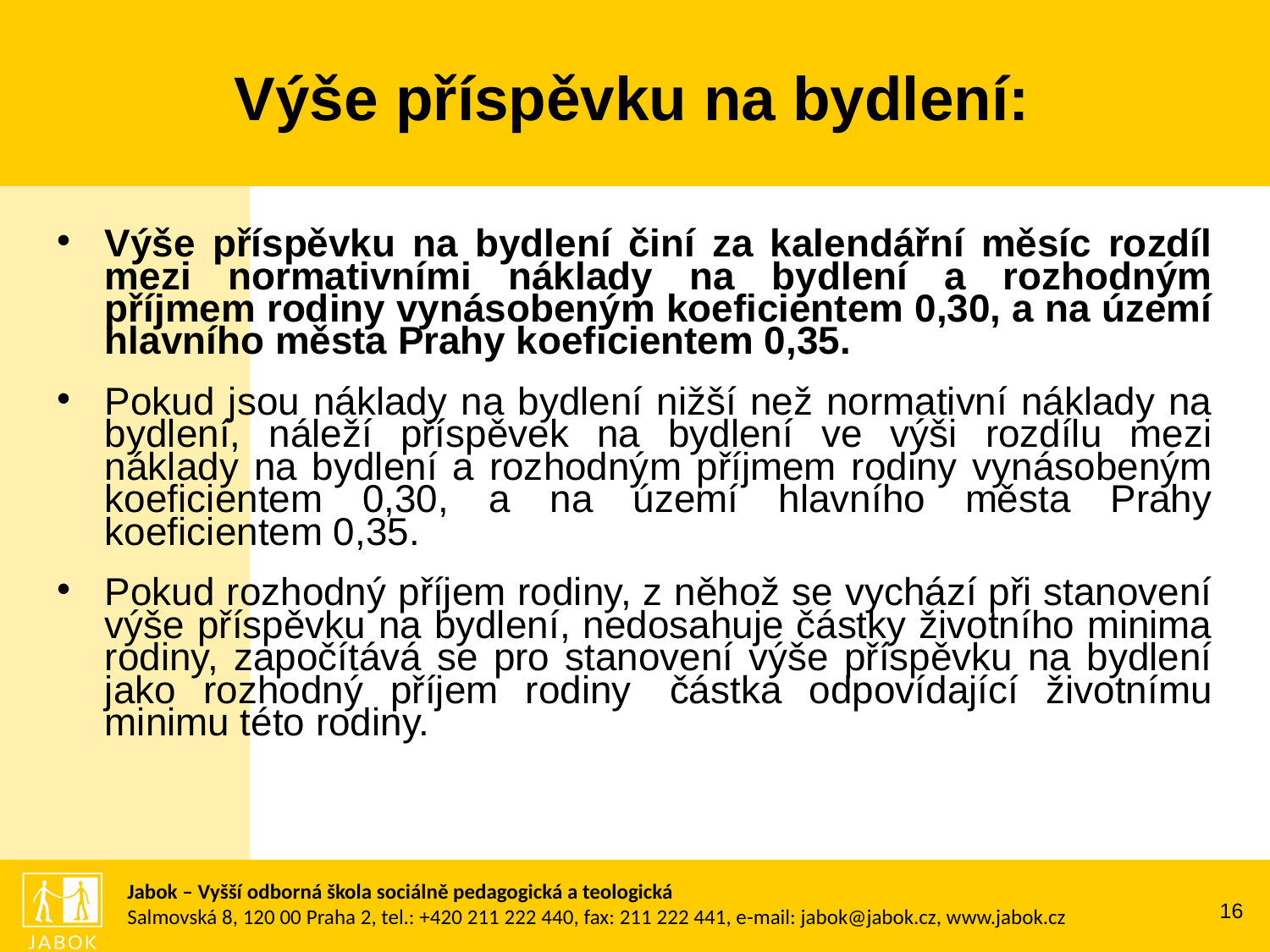

Výše příspěvku na bydlení:
Výše příspěvku na bydlení činí za kalendářní měsíc rozdíl mezi normativními náklady na bydlení a rozhodným příjmem rodiny vynásobeným koeficientem 0,30, a na území hlavního města Prahy koeficientem 0,35.

Pokud jsou náklady na bydlení nižší než normativní náklady na bydlení, náleží příspěvek na bydlení ve výši rozdílu mezi náklady na bydlení a rozhodným příjmem rodiny vynásobeným koeficientem 0,30, a na území hlavního města Prahy koeficientem 0,35.

Pokud rozhodný příjem rodiny, z něhož se vychází při stanovení výše příspěvku na bydlení, nedosahuje částky životního minima rodiny, započítává se pro stanovení výše příspěvku na bydlení jako rozhodný příjem rodiny  částka odpovídající životnímu minimu této rodiny.